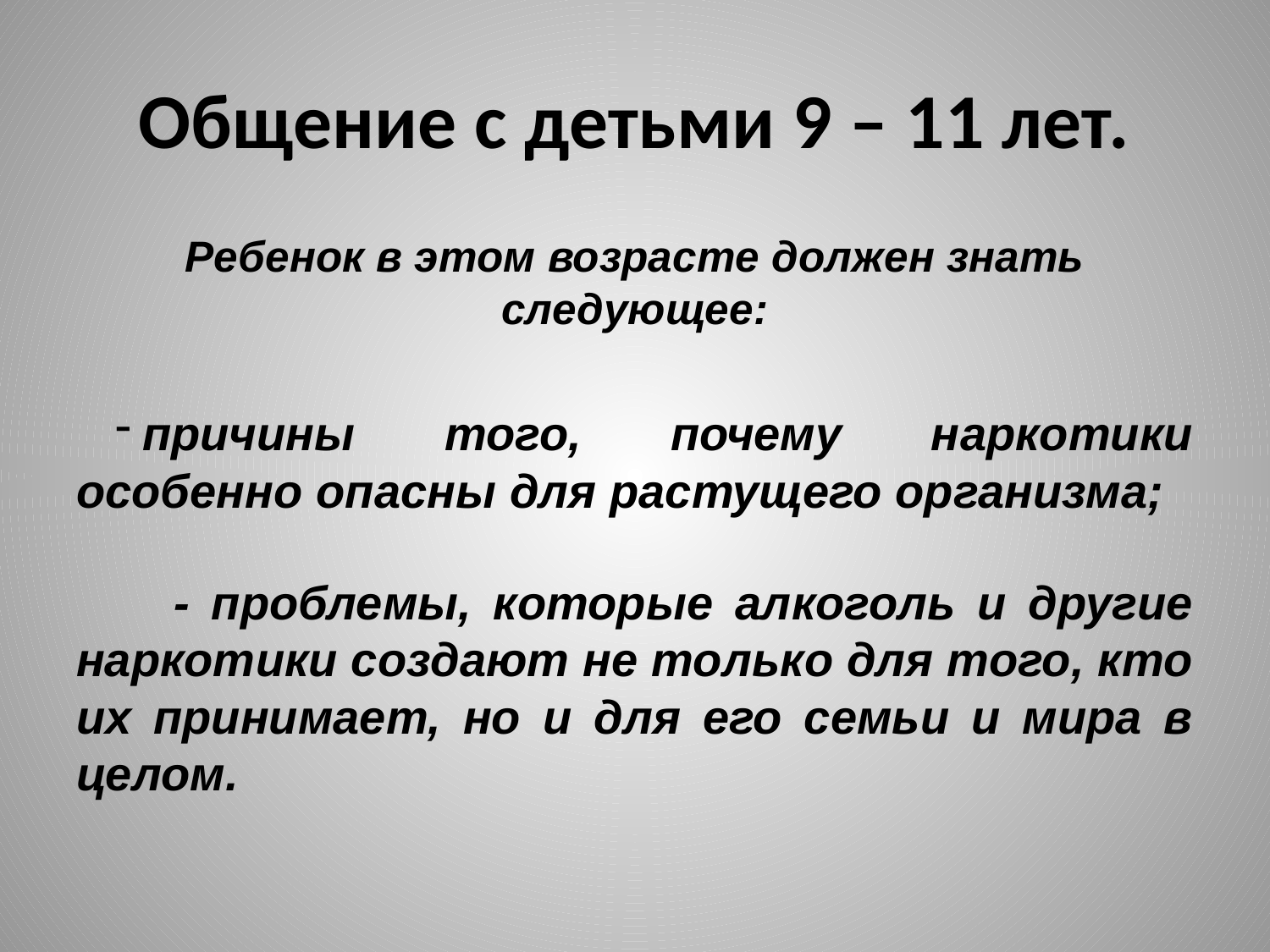

# Общение с детьми 9 – 11 лет.
Ребенок в этом возрасте должен знать следующее:

причины того, почему наркотики особенно опасны для растущего организма;

	- проблемы, которые алкоголь и другие наркотики создают не только для того, кто их принимает, но и для его семьи и мира в целом.